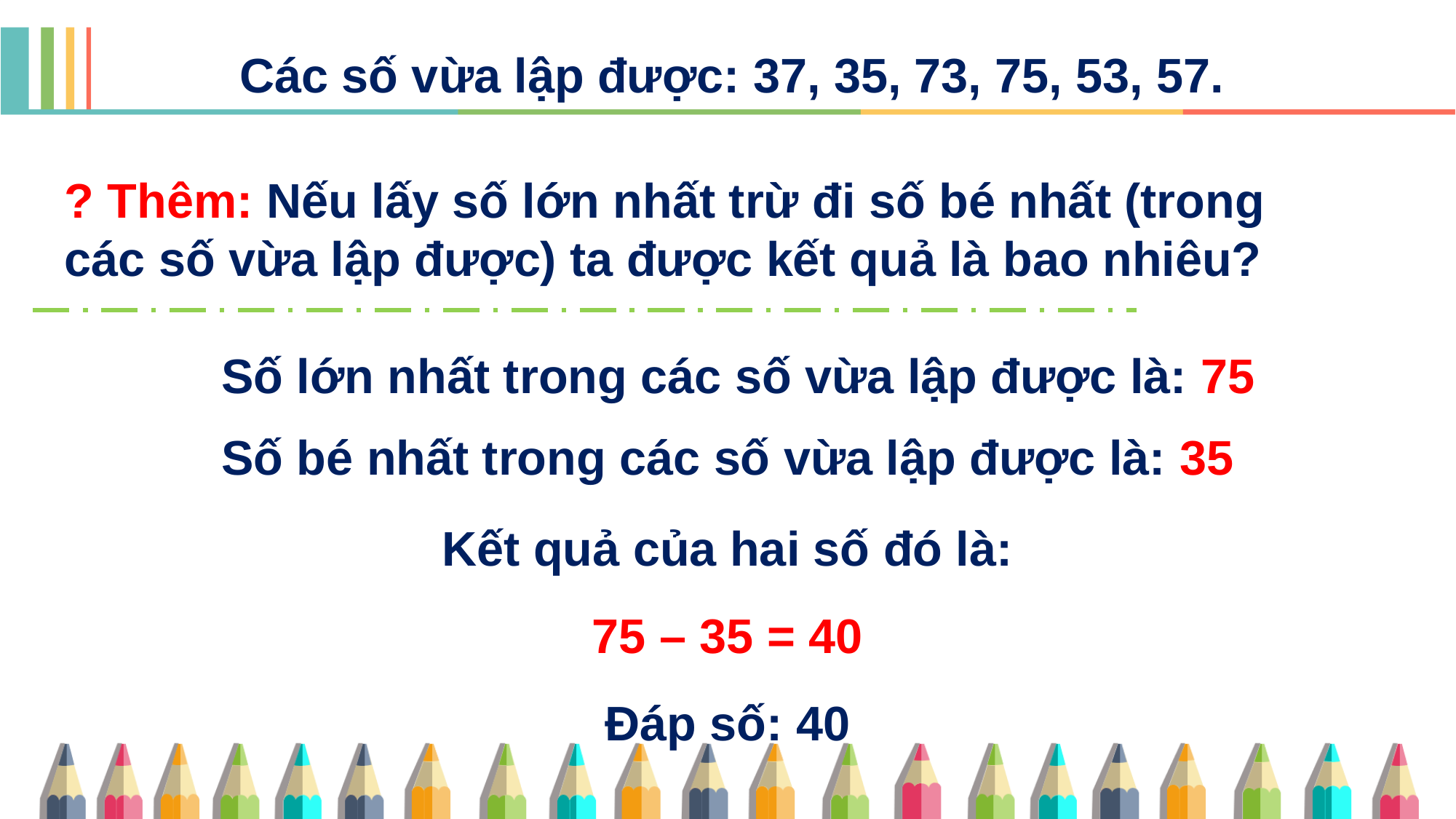

Các số vừa lập được: 37, 35, 73, 75, 53, 57.
? Thêm: Nếu lấy số lớn nhất trừ đi số bé nhất (trong các số vừa lập được) ta được kết quả là bao nhiêu?
Số lớn nhất trong các số vừa lập được là: 75
Số bé nhất trong các số vừa lập được là: 35
Kết quả của hai số đó là:
75 – 35 = 40
Đáp số: 40